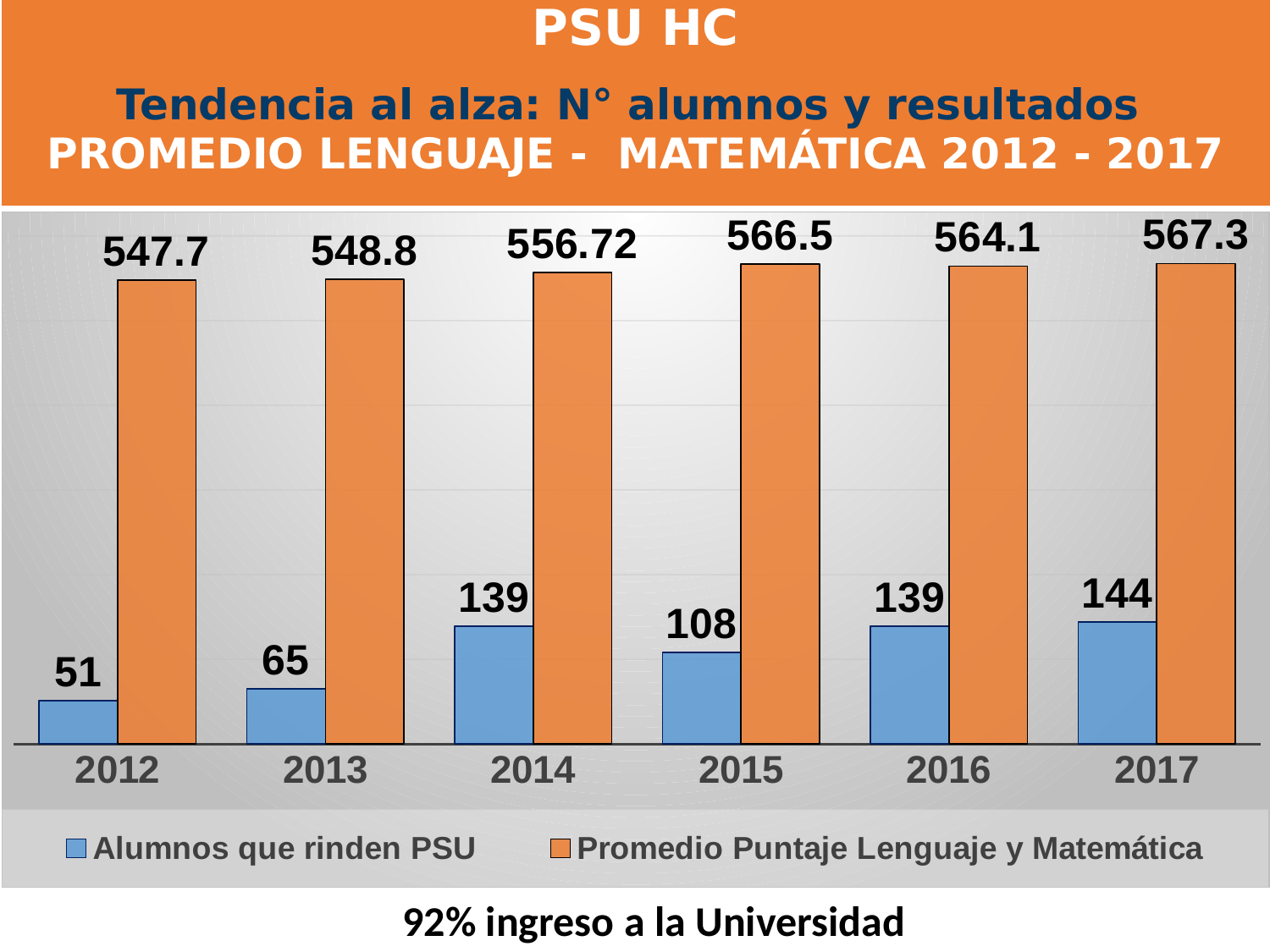

| PSU HC Tendencia al alza: N° alumnos y resultados PROMEDIO LENGUAJE - MATEMÁTICA 2012 - 2017 |
| --- |

### Chart

| Category |  |  |
|---|---|---|
| 2012.0 | 51.0 | 547.7 |
| 2013.0 | 65.0 | 548.8 |
| 2014.0 | 139.0 | 556.72 |
| 2015.0 | 108.0 | 566.5 |
| 2016.0 | 139.0 | 564.1 |
| 2017.0 | 144.0 | 567.3 |
92% ingreso a la Universidad